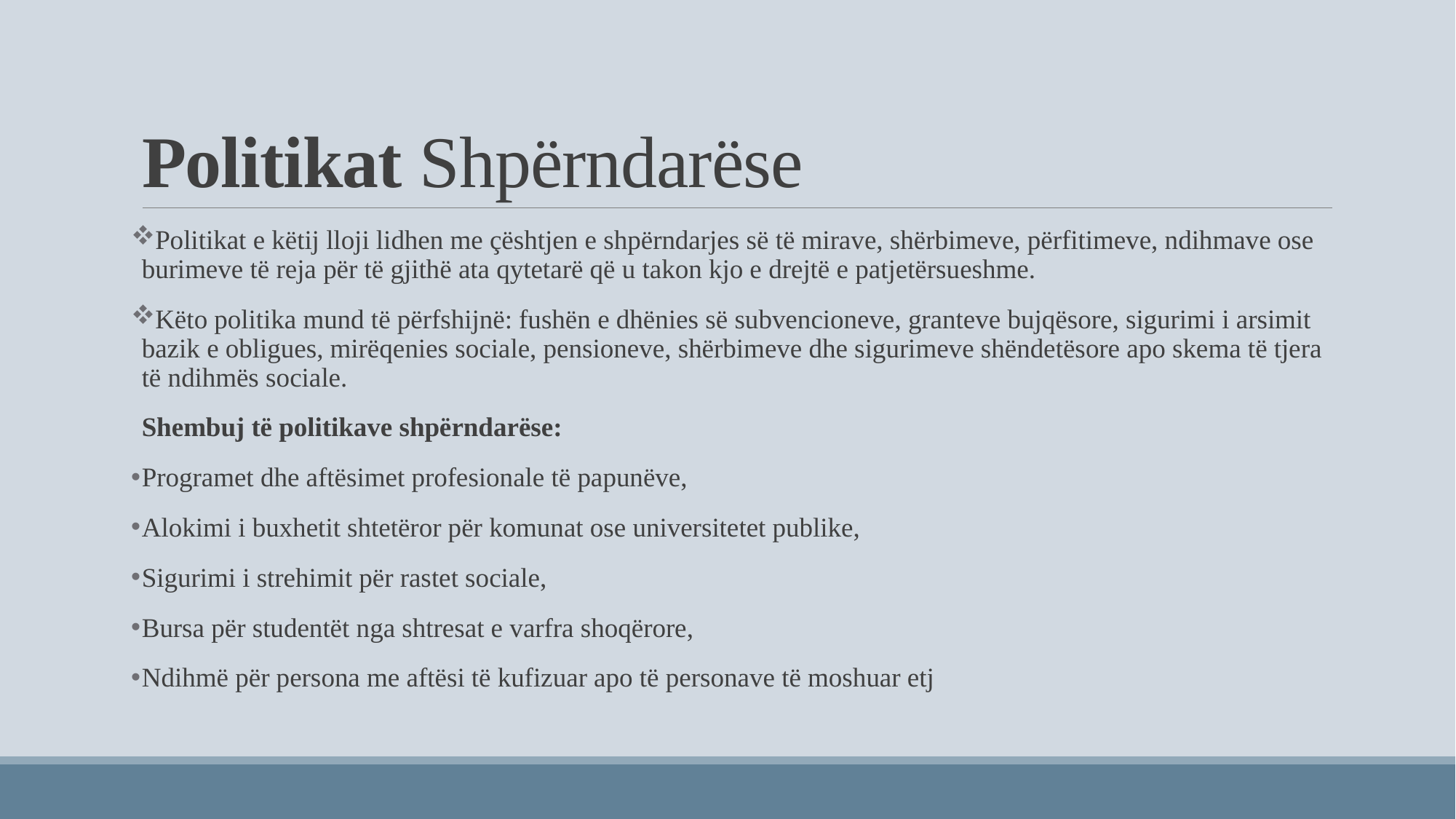

# Politikat Shpërndarëse
Politikat e këtij lloji lidhen me çështjen e shpërndarjes së të mirave, shërbimeve, përfitimeve, ndihmave ose burimeve të reja për të gjithë ata qytetarë që u takon kjo e drejtë e patjetërsueshme.
Këto politika mund të përfshijnë: fushën e dhënies së subvencioneve, granteve bujqësore, sigurimi i arsimit bazik e obligues, mirëqenies sociale, pensioneve, shërbimeve dhe sigurimeve shëndetësore apo skema të tjera të ndihmës sociale.
Shembuj të politikave shpërndarëse:
Programet dhe aftësimet profesionale të papunëve,
Alokimi i buxhetit shtetëror për komunat ose universitetet publike,
Sigurimi i strehimit për rastet sociale,
Bursa për studentët nga shtresat e varfra shoqërore,
Ndihmë për persona me aftësi të kufizuar apo të personave të moshuar etj